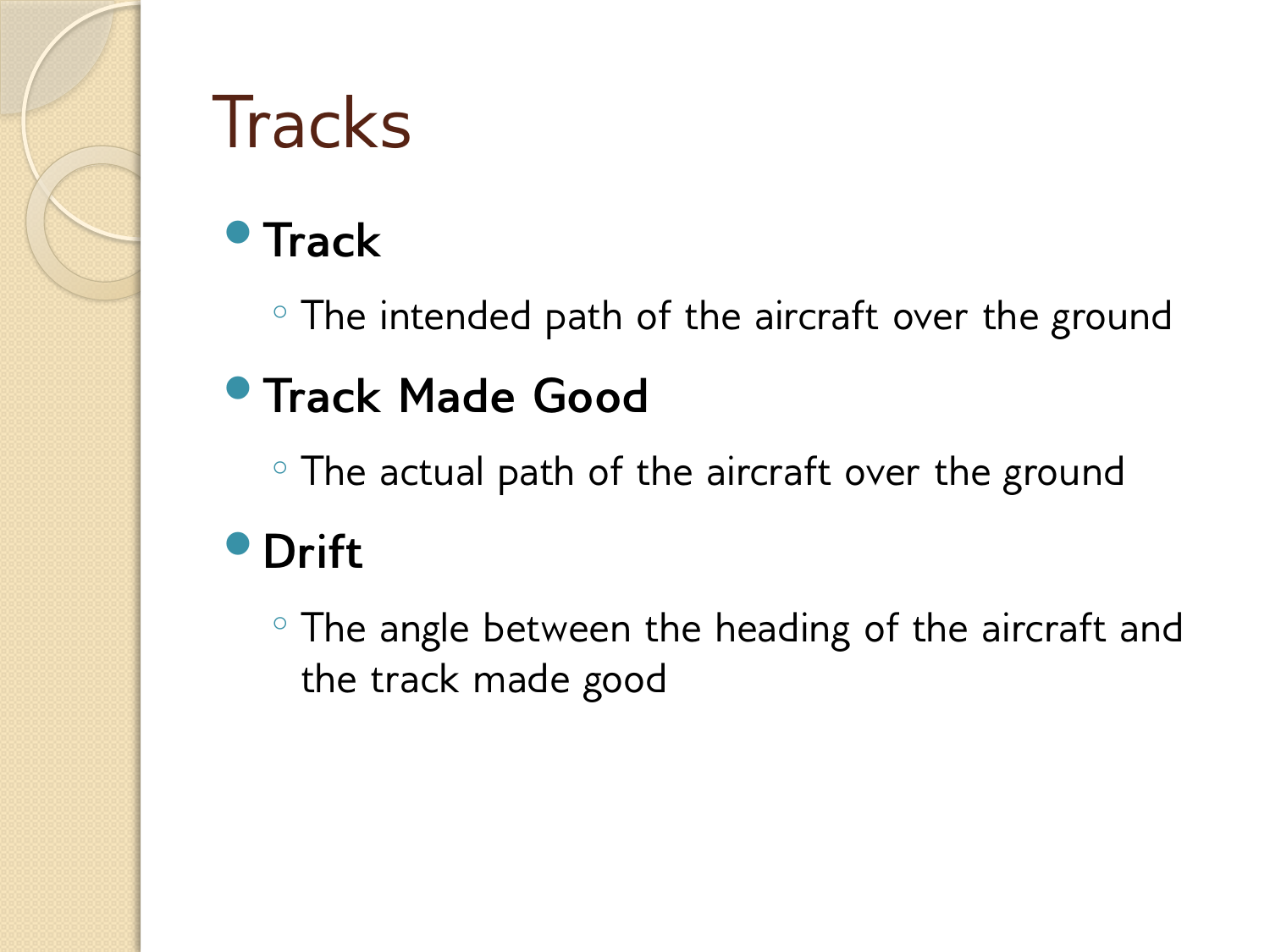

# Tracks
Track
The intended path of the aircraft over the ground
Track Made Good
The actual path of the aircraft over the ground
Drift
The angle between the heading of the aircraft and the track made good